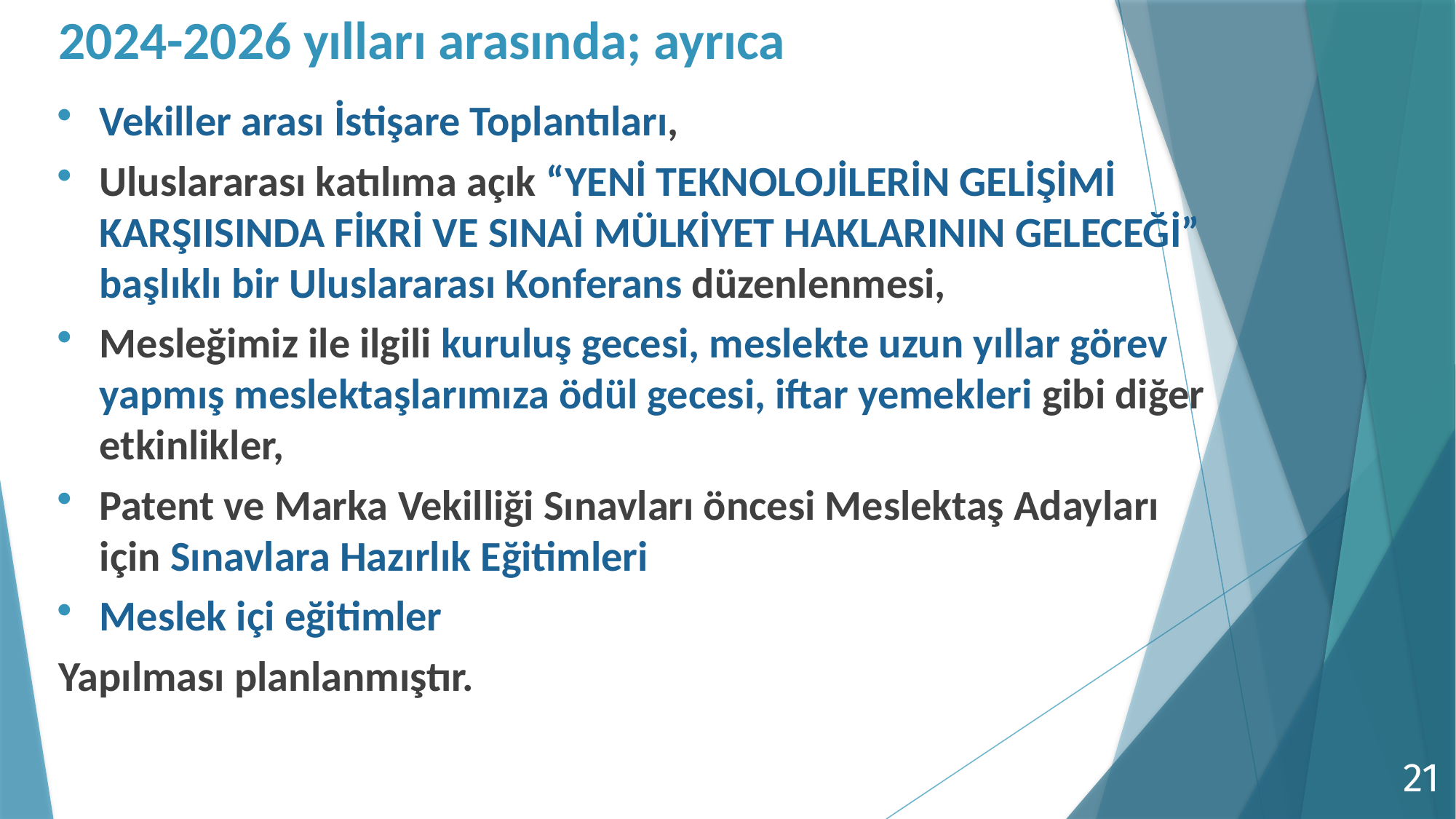

# 2024-2026 yılları arasında; ayrıca
Vekiller arası İstişare Toplantıları,
Uluslararası katılıma açık “YENİ TEKNOLOJİLERİN GELİŞİMİ KARŞIISINDA FİKRİ VE SINAİ MÜLKİYET HAKLARININ GELECEĞİ” başlıklı bir Uluslararası Konferans düzenlenmesi,
Mesleğimiz ile ilgili kuruluş gecesi, meslekte uzun yıllar görev yapmış meslektaşlarımıza ödül gecesi, iftar yemekleri gibi diğer etkinlikler,
Patent ve Marka Vekilliği Sınavları öncesi Meslektaş Adayları için Sınavlara Hazırlık Eğitimleri
Meslek içi eğitimler
Yapılması planlanmıştır.
21